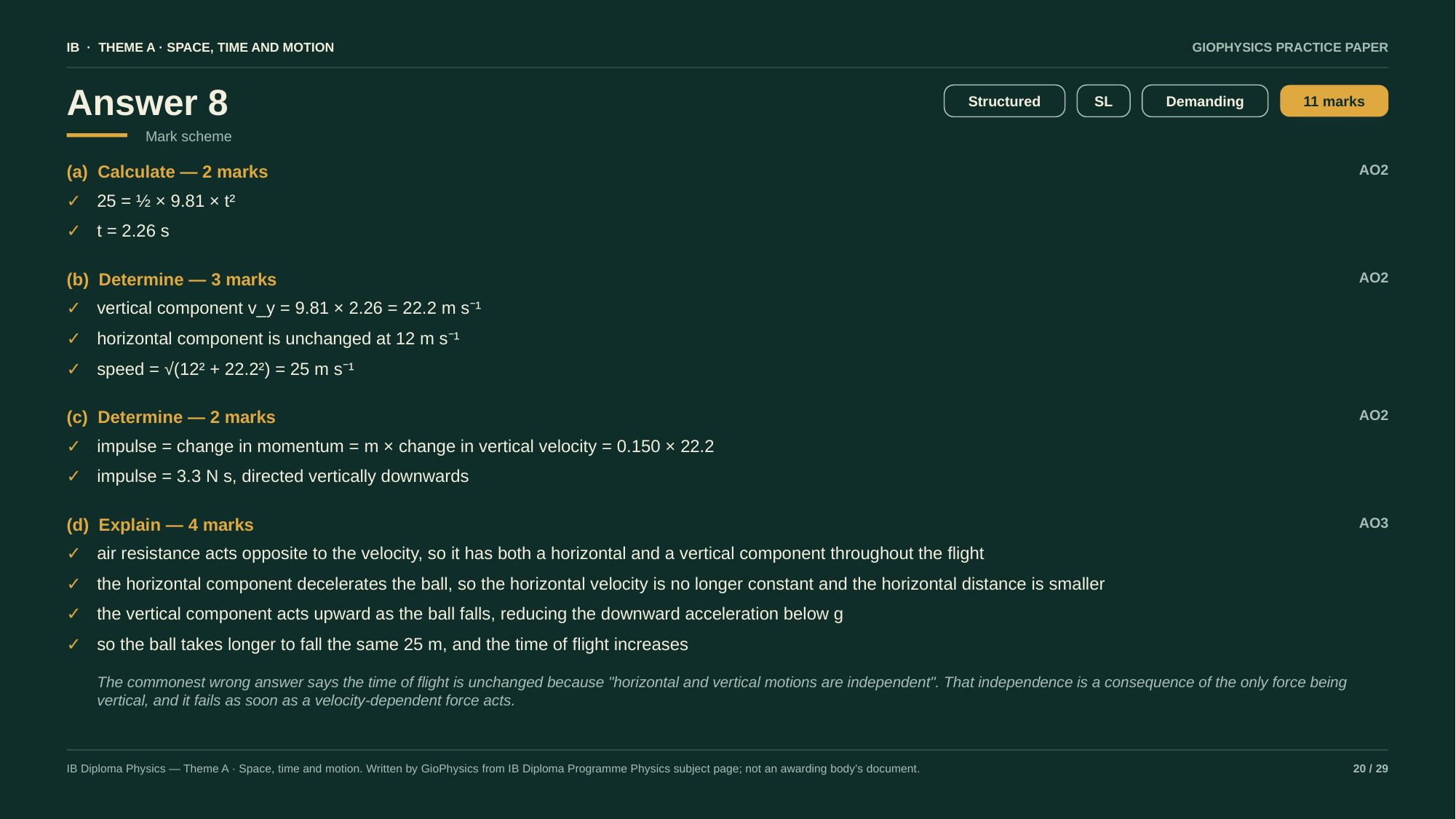

IB  ·  THEME A · SPACE, TIME AND MOTION
GIOPHYSICS PRACTICE PAPER

Answer 8

Structured

SL

Demanding

11 marks
Mark scheme

(a)  Calculate — 2 marks
AO2
✓
25 = ½ × 9.81 × t²
✓
t = 2.26 s
(b)  Determine — 3 marks
AO2
✓
vertical component v_y = 9.81 × 2.26 = 22.2 m s⁻¹
✓
horizontal component is unchanged at 12 m s⁻¹
✓
speed = √(12² + 22.2²) = 25 m s⁻¹
(c)  Determine — 2 marks
AO2
✓
impulse = change in momentum = m × change in vertical velocity = 0.150 × 22.2
✓
impulse = 3.3 N s, directed vertically downwards
(d)  Explain — 4 marks
AO3
✓
air resistance acts opposite to the velocity, so it has both a horizontal and a vertical component throughout the flight
✓
the horizontal component decelerates the ball, so the horizontal velocity is no longer constant and the horizontal distance is smaller
✓
the vertical component acts upward as the ball falls, reducing the downward acceleration below g
✓
so the ball takes longer to fall the same 25 m, and the time of flight increases
The commonest wrong answer says the time of flight is unchanged because "horizontal and vertical motions are independent". That independence is a consequence of the only force being vertical, and it fails as soon as a velocity-dependent force acts.

IB Diploma Physics — Theme A · Space, time and motion. Written by GioPhysics from IB Diploma Programme Physics subject page; not an awarding body's document.
20 / 29